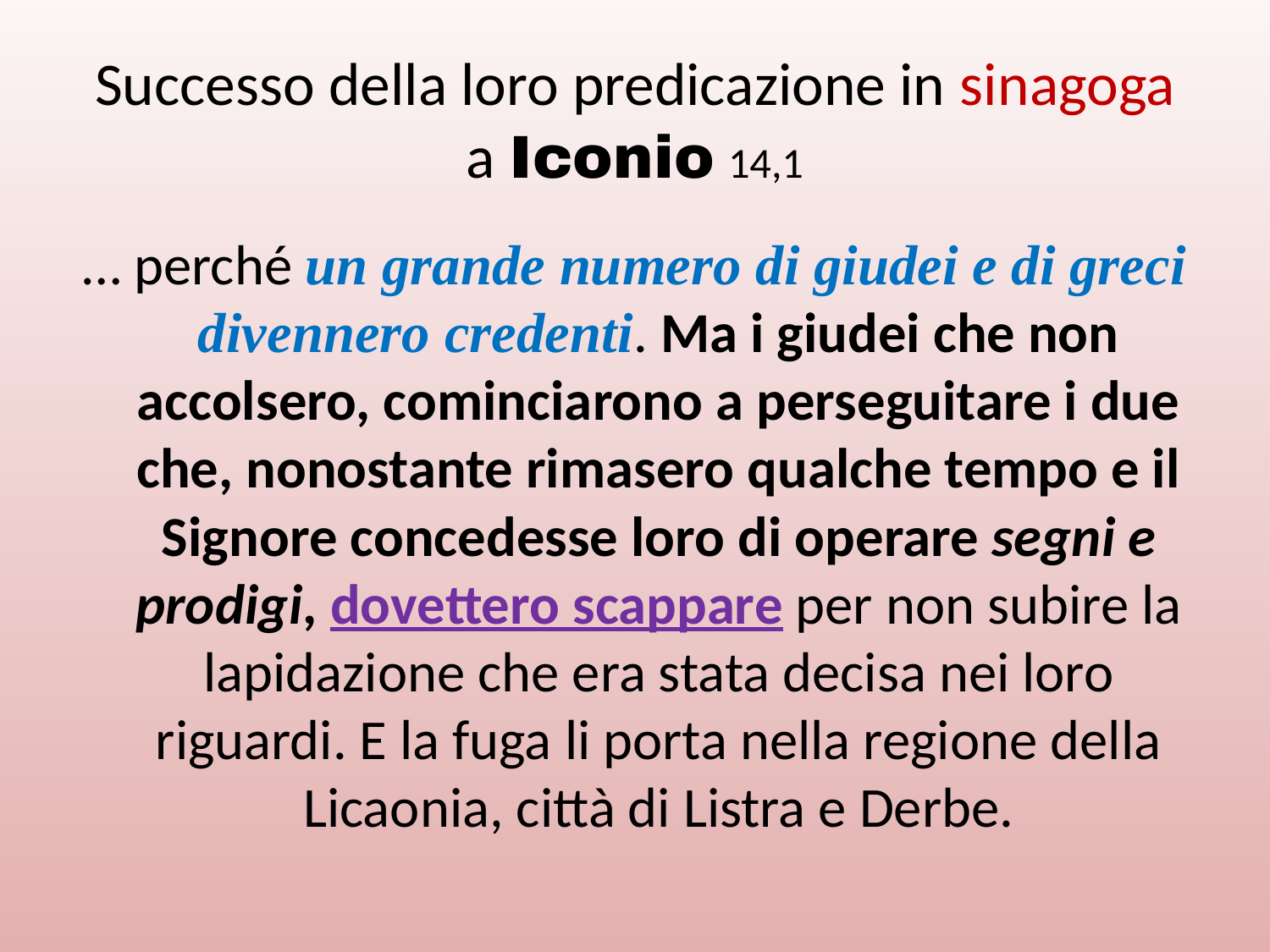

# Successo della loro predicazione in sinagoga a Iconio 14,1
… perché un grande numero di giudei e di greci divennero credenti. Ma i giudei che non accolsero, cominciarono a perseguitare i due che, nonostante rimasero qualche tempo e il Signore concedesse loro di operare segni e prodigi, dovettero scappare per non subire la lapidazione che era stata decisa nei loro riguardi. E la fuga li porta nella regione della Licaonia, città di Listra e Derbe.